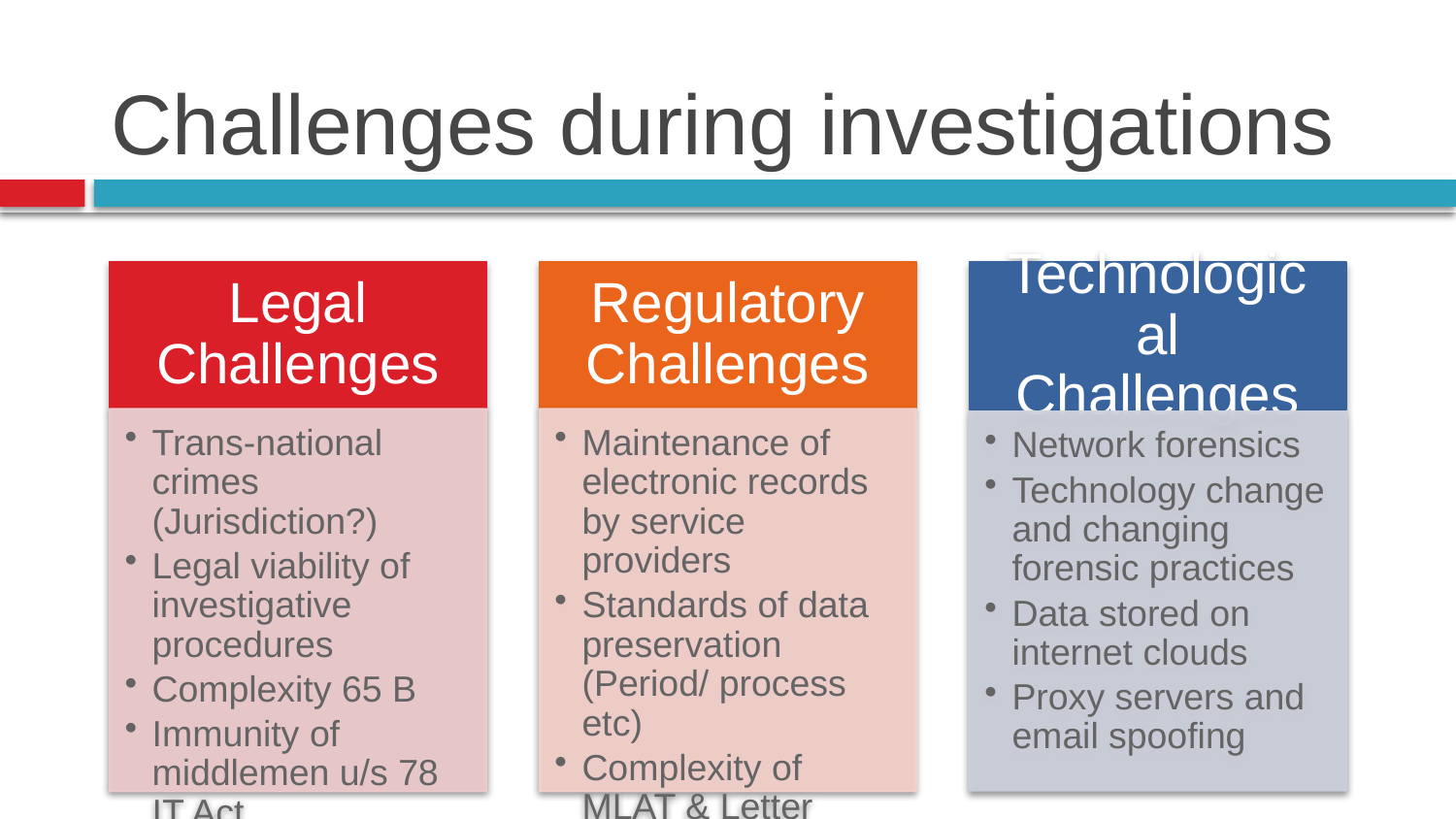

# Challenges during investigations
Legal Challenges
Trans-national crimes (Jurisdiction?)
Legal viability of investigative procedures
Complexity 65 B
Immunity of middlemen u/s 78 IT Act
Regulatory Challenges
Maintenance of electronic records by service providers
Standards of data preservation (Period/ process etc)
Complexity of MLAT & Letter Rogatory
Technological Challenges
Network forensics
Technology change and changing forensic practices
Data stored on internet clouds
Proxy servers and email spoofing